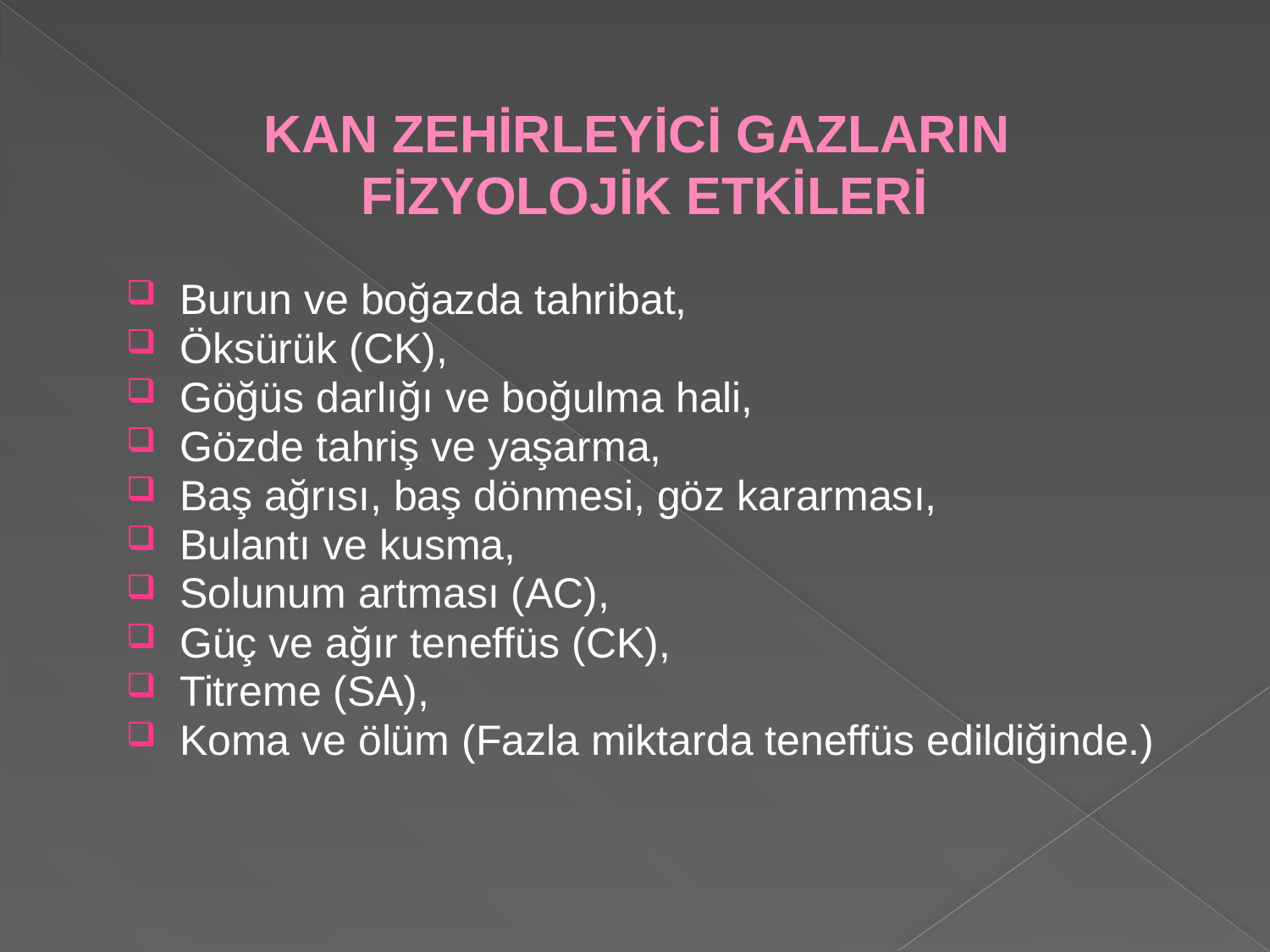

KAN ZEHİRLEYİCİ GAZLARIN
FİZYOLOJİK ETKİLERİ

Burun ve boğazda tahribat,
Öksürük (CK),
Göğüs darlığı ve boğulma hali,
Gözde tahriş ve yaşarma,
Baş ağrısı, baş dönmesi, göz kararması,
Bulantı ve kusma,
Solunum artması (AC),
Güç ve ağır teneffüs (CK),
Titreme (SA),
Koma ve ölüm (Fazla miktarda teneffüs edildiğinde.)